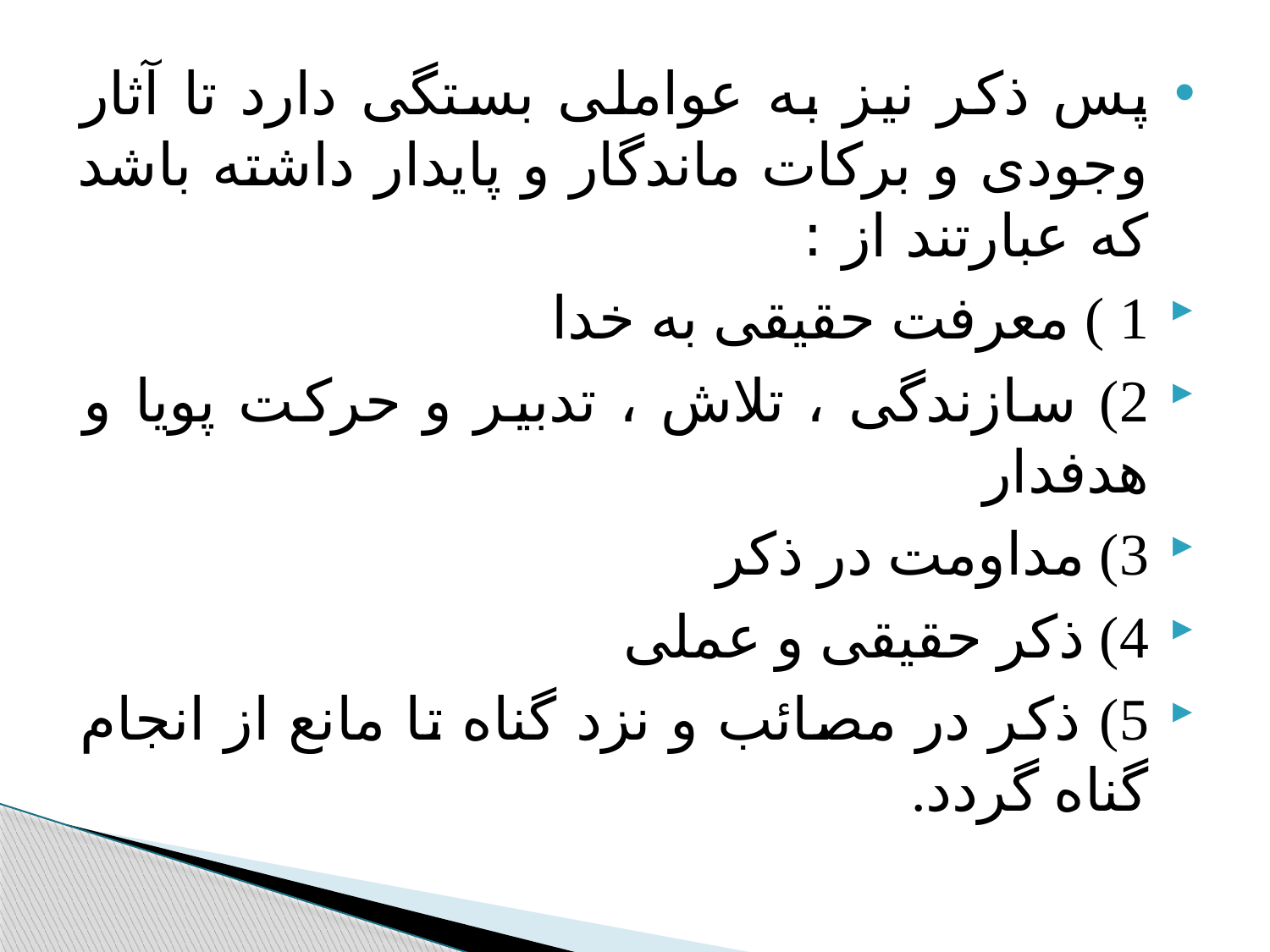

#
پس ذکر نیز به عواملی بستگی دارد تا آثار وجودی و برکات ماندگار و پایدار داشته باشد که عبارتند از :
1 ) معرفت حقیقی به خدا
2) سازندگی ، تلاش ، تدبیر و حرکت پویا و هدفدار
3) مداومت در ذکر
4) ذکر حقیقی و عملی
5) ذکر در مصائب و نزد گناه تا مانع از انجام گناه گردد.